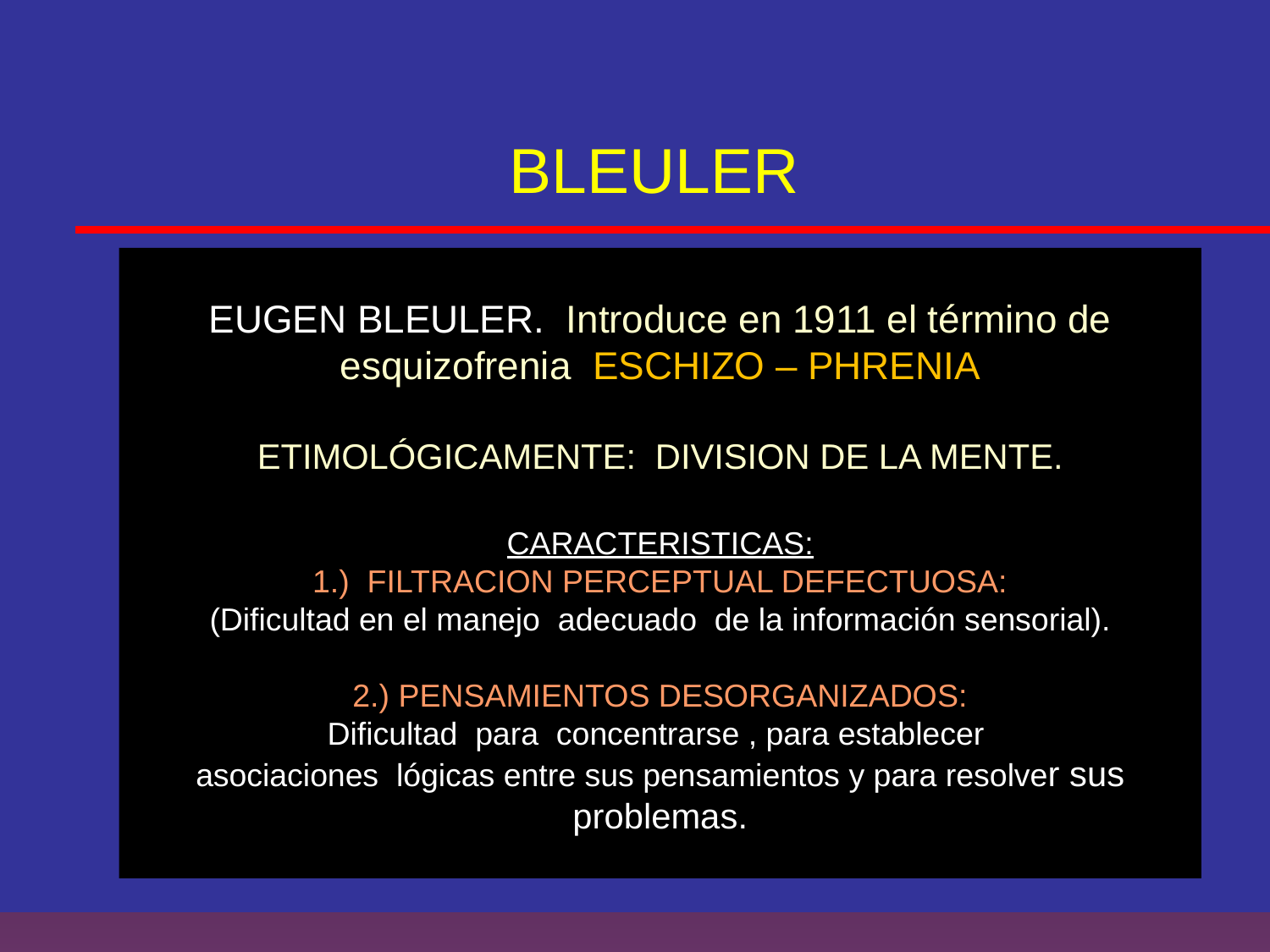

#
BLEULER

EUGEN BLEULER.  Introduce en 1911 el término de esquizofrenia  ESCHIZO – PHRENIA

ETIMOLÓGICAMENTE:  DIVISION DE LA MENTE.

CARACTERISTICAS:
1.)  FILTRACION PERCEPTUAL DEFECTUOSA:
(Dificultad en el manejo  adecuado  de la información sensorial).

2.) PENSAMIENTOS DESORGANIZADOS:
Dificultad  para  concentrarse , para establecer
asociaciones  lógicas entre sus pensamientos y para resolver sus problemas.